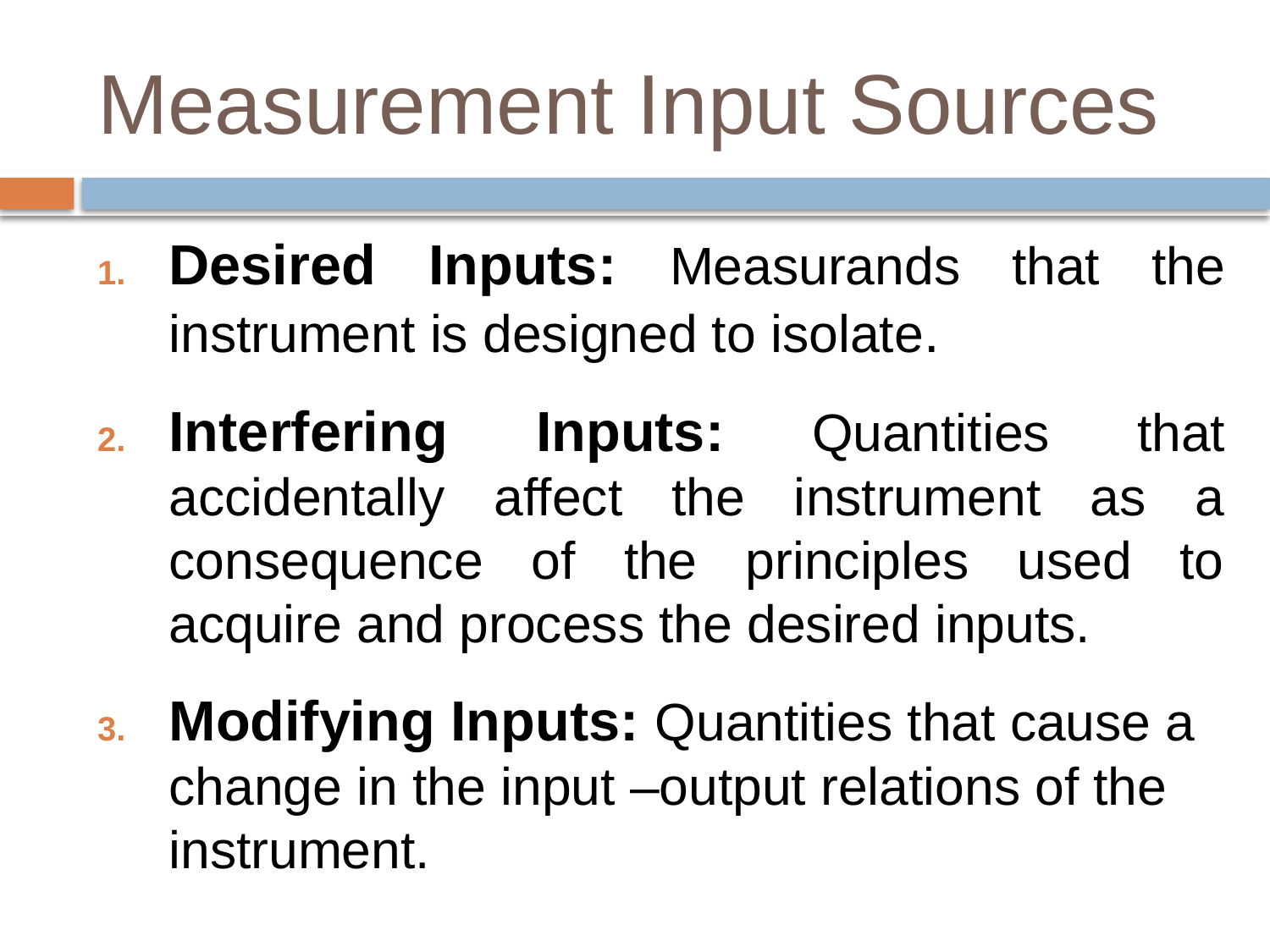

# Measurement Input Sources
Desired Inputs: Measurands that the instrument is designed to isolate.

Interfering Inputs: Quantities that accidentally affect the instrument as a consequence of the principles used to acquire and process the desired inputs.

Modifying Inputs: Quantities that cause a change in the input –output relations of the instrument.